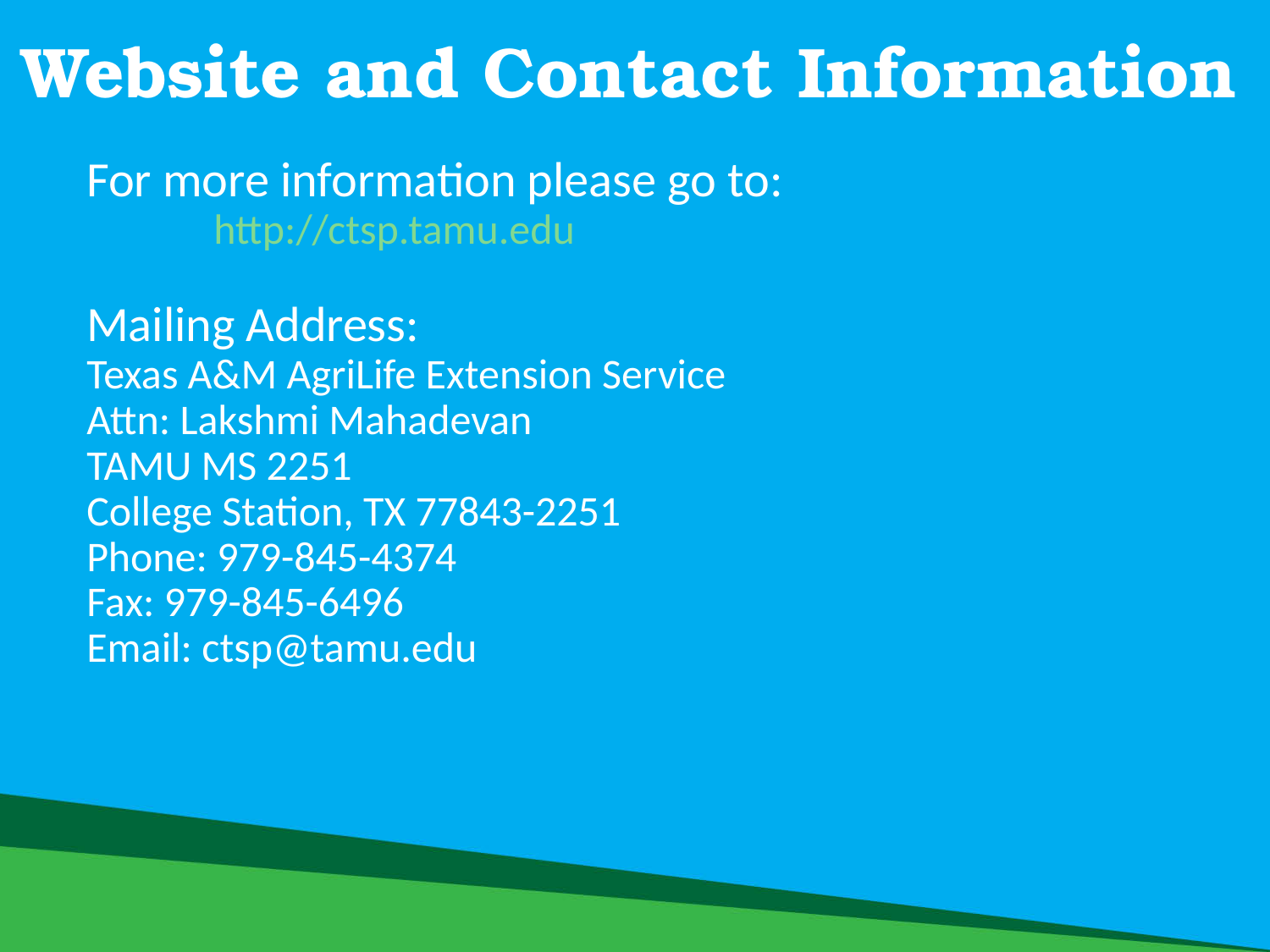

# Website and Contact Information
For more information please go to:
	http://ctsp.tamu.edu

Mailing Address:
Texas A&M AgriLife Extension Service
Attn: Lakshmi Mahadevan
TAMU MS 2251
College Station, TX 77843-2251
Phone: 979-845-4374
Fax: 979-845-6496
Email: ctsp@tamu.edu